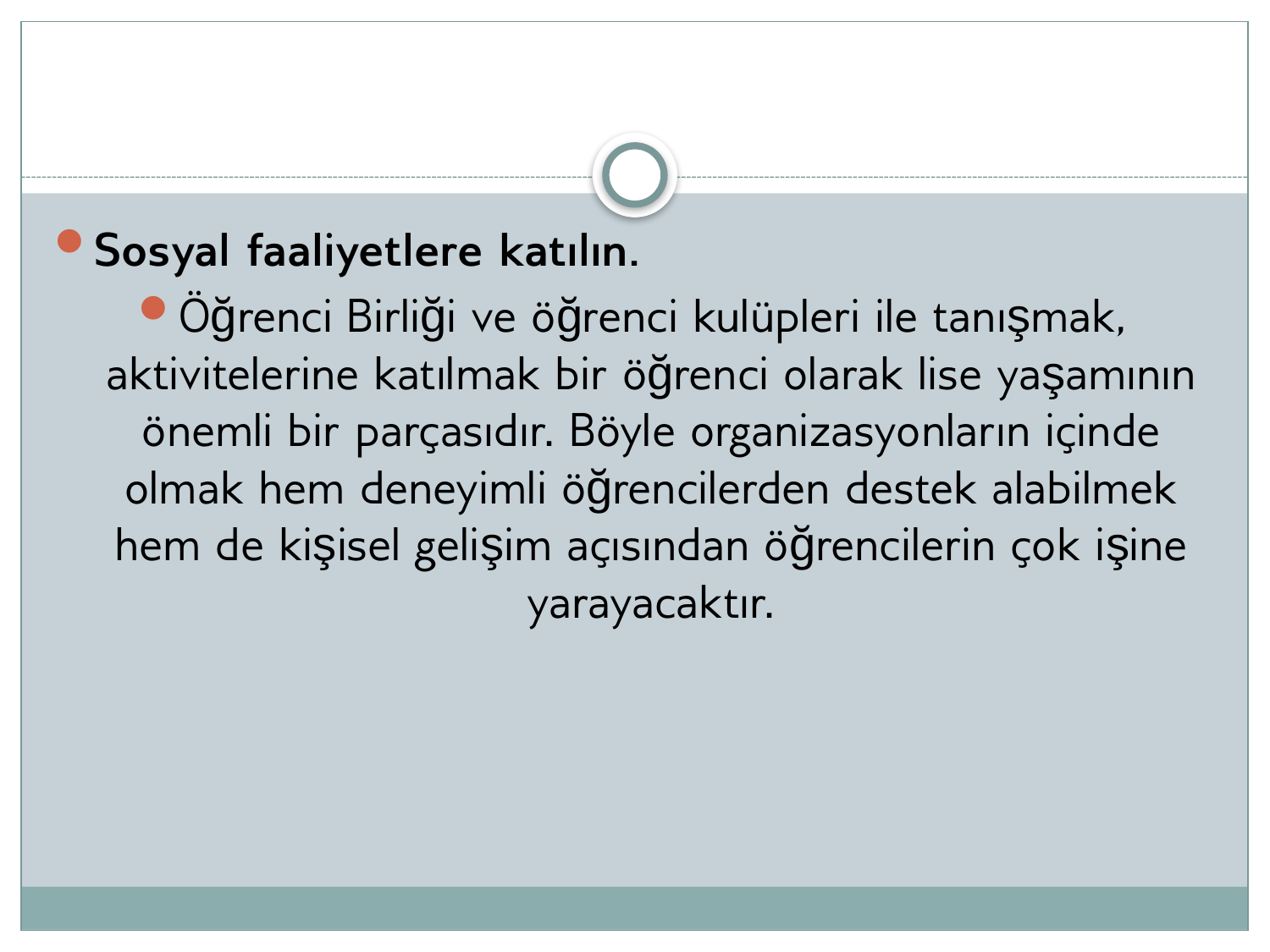

Sosyal faaliyetlere katılın.
Öğrenci Birliği ve öğrenci kulüpleri ile tanışmak, aktivitelerine katılmak bir öğrenci olarak lise yaşamının önemli bir parçasıdır. Böyle organizasyonların içinde olmak hem deneyimli öğrencilerden destek alabilmek hem de kişisel gelişim açısından öğrencilerin çok işine yarayacaktır.